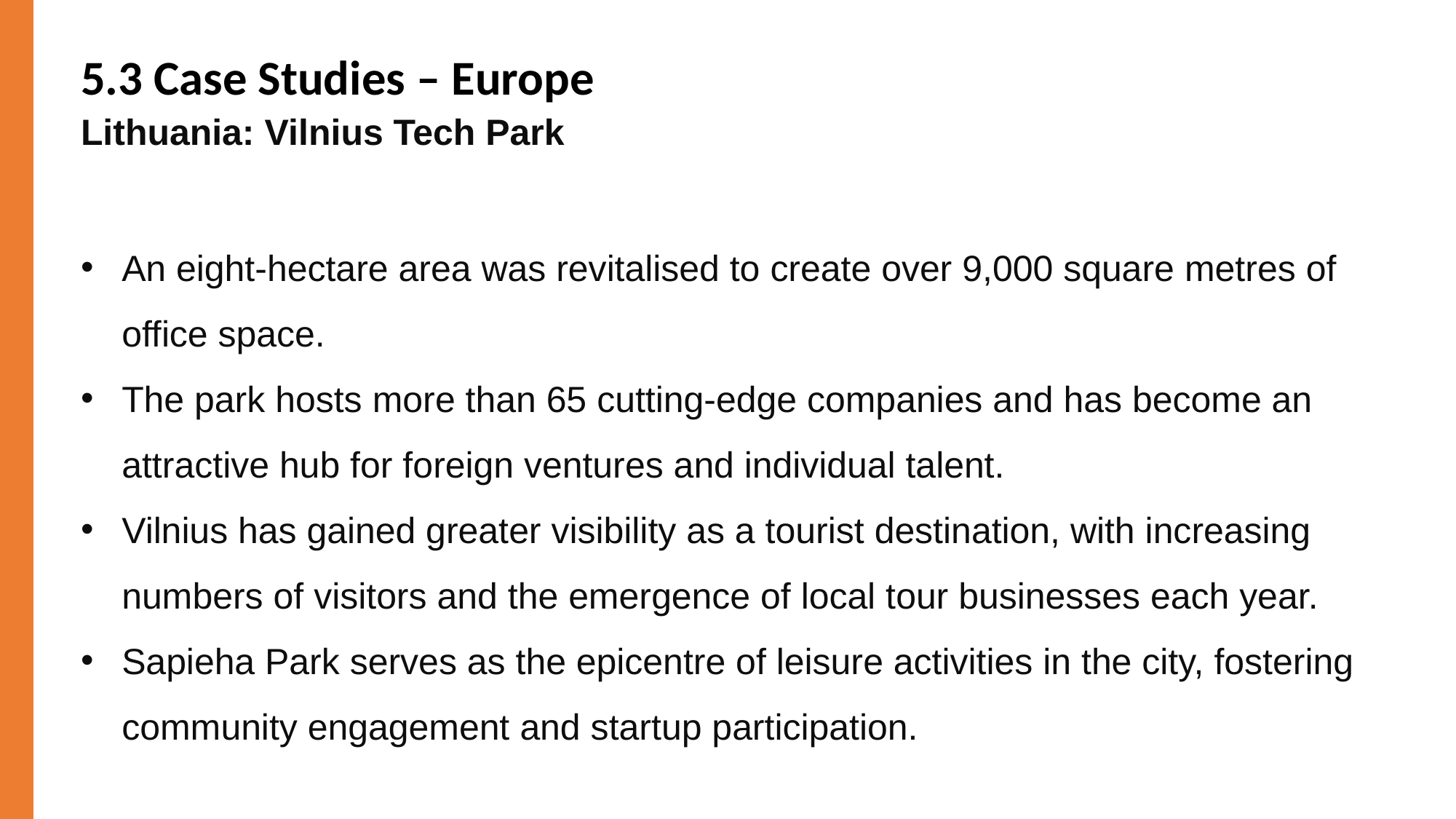

5.3 Case Studies – Europe
Lithuania: Vilnius Tech Park
An eight-hectare area was revitalised to create over 9,000 square metres of office space.
The park hosts more than 65 cutting-edge companies and has become an attractive hub for foreign ventures and individual talent.
Vilnius has gained greater visibility as a tourist destination, with increasing numbers of visitors and the emergence of local tour businesses each year.
Sapieha Park serves as the epicentre of leisure activities in the city, fostering community engagement and startup participation.